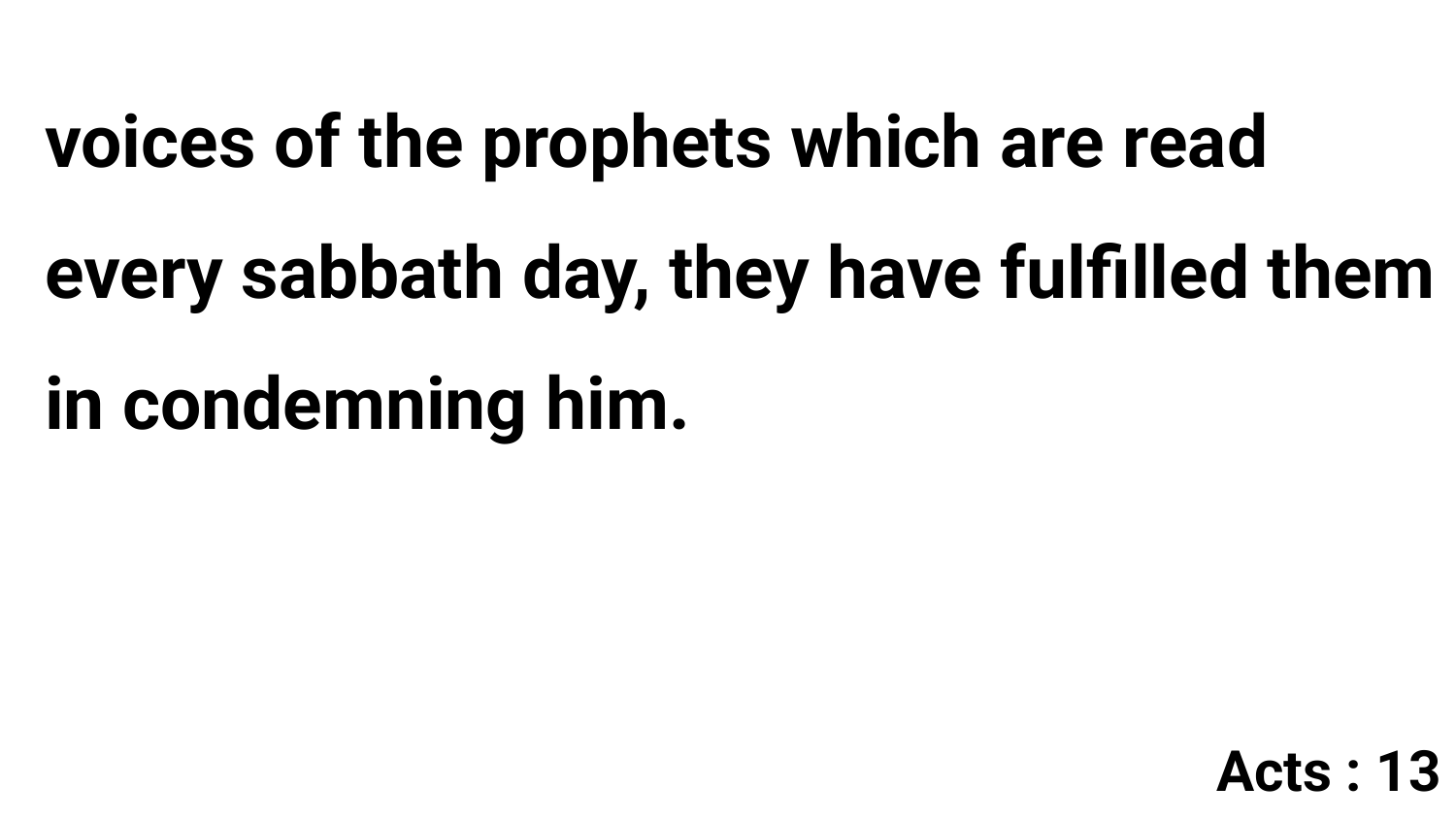

voices of the prophets which are read every sabbath day, they have fulfilled them in condemning him.
Acts : 13